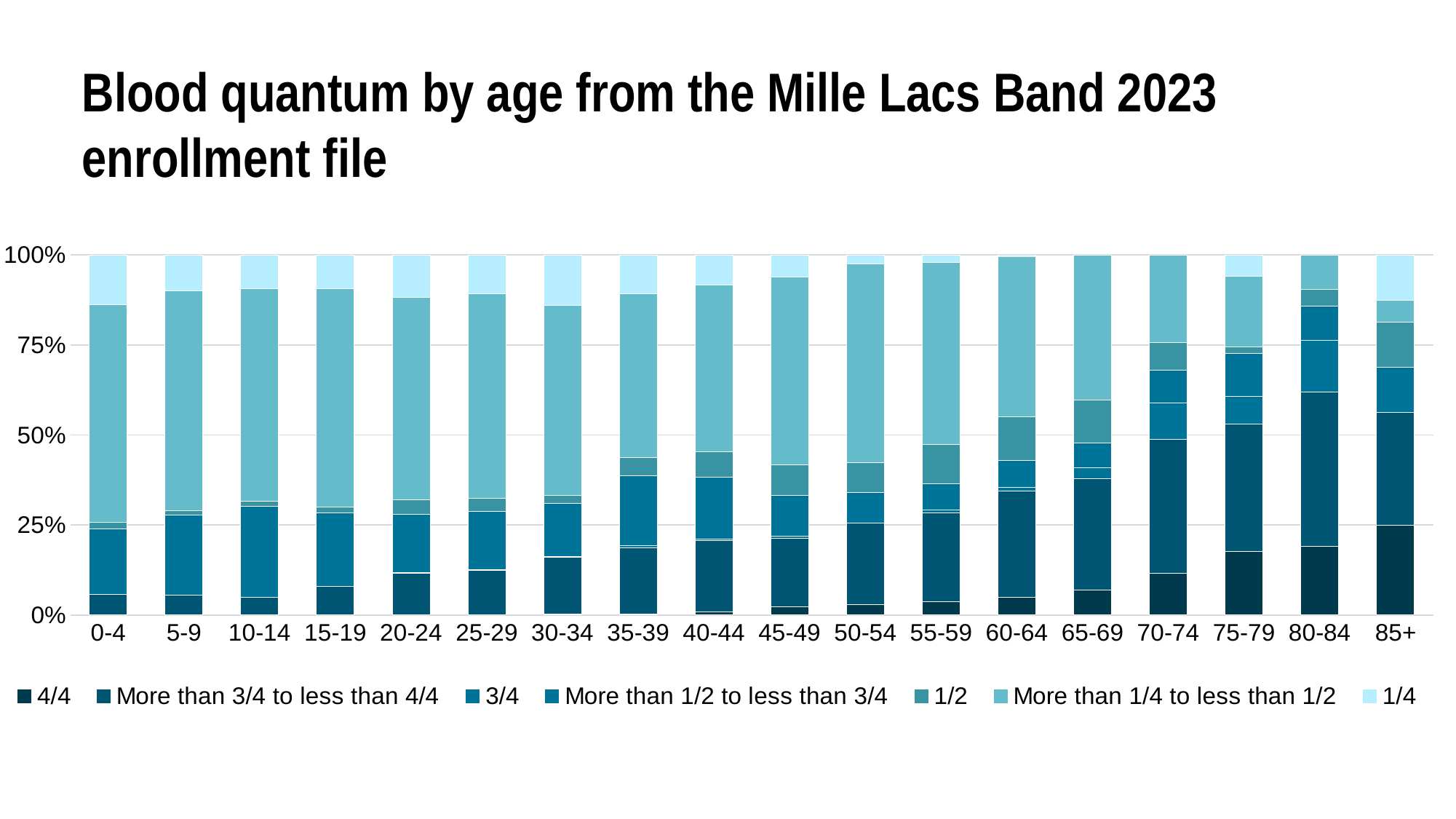

Blood quantum by age from the Mille Lacs Band 2023 enrollment file

### Chart

| Category | 4/4 | More than 3/4 to less than 4/4 | 3/4 | More than 1/2 to less than 3/4 | 1/2 | More than 1/4 to less than 1/2 | 1/4 |
|---|---|---|---|---|---|---|---|
| 0-4 | 0.0 | 12.0 | 0.0 | 38.0 | 4.0 | 126.0 | 29.0 |
| 5-9 | 0.0 | 23.0 | 0.0 | 93.0 | 5.0 | 255.0 | 42.0 |
| 10-14 | 0.0 | 25.0 | 0.0 | 127.0 | 7.0 | 297.0 | 47.0 |
| 15-19 | 0.0 | 43.0 | 0.0 | 111.0 | 8.0 | 328.0 | 51.0 |
| 20-24 | 0.0 | 49.0 | 1.0 | 68.0 | 17.0 | 236.0 | 50.0 |
| 25-29 | 0.0 | 48.0 | 1.0 | 63.0 | 14.0 | 220.0 | 42.0 |
| 30-34 | 1.0 | 64.0 | 1.0 | 60.0 | 9.0 | 213.0 | 57.0 |
| 35-39 | 1.0 | 70.0 | 2.0 | 74.0 | 19.0 | 172.0 | 41.0 |
| 40-44 | 3.0 | 67.0 | 1.0 | 58.0 | 24.0 | 156.0 | 28.0 |
| 45-49 | 6.0 | 49.0 | 2.0 | 29.0 | 22.0 | 135.0 | 16.0 |
| 50-54 | 8.0 | 63.0 | 0.0 | 24.0 | 23.0 | 154.0 | 7.0 |
| 55-59 | 9.0 | 61.0 | 2.0 | 18.0 | 27.0 | 125.0 | 5.0 |
| 60-64 | 10.0 | 59.0 | 2.0 | 15.0 | 24.0 | 89.0 | 1.0 |
| 65-69 | 12.0 | 54.0 | 5.0 | 12.0 | 21.0 | 70.0 | 0.0 |
| 70-74 | 9.0 | 29.0 | 8.0 | 7.0 | 6.0 | 19.0 | 0.0 |
| 75-79 | 9.0 | 18.0 | 4.0 | 6.0 | 1.0 | 10.0 | 3.0 |
| 80-84 | 4.0 | 9.0 | 3.0 | 2.0 | 1.0 | 2.0 | 0.0 |
| 85+ | 4.0 | 5.0 | 0.0 | 2.0 | 2.0 | 1.0 | 2.0 |